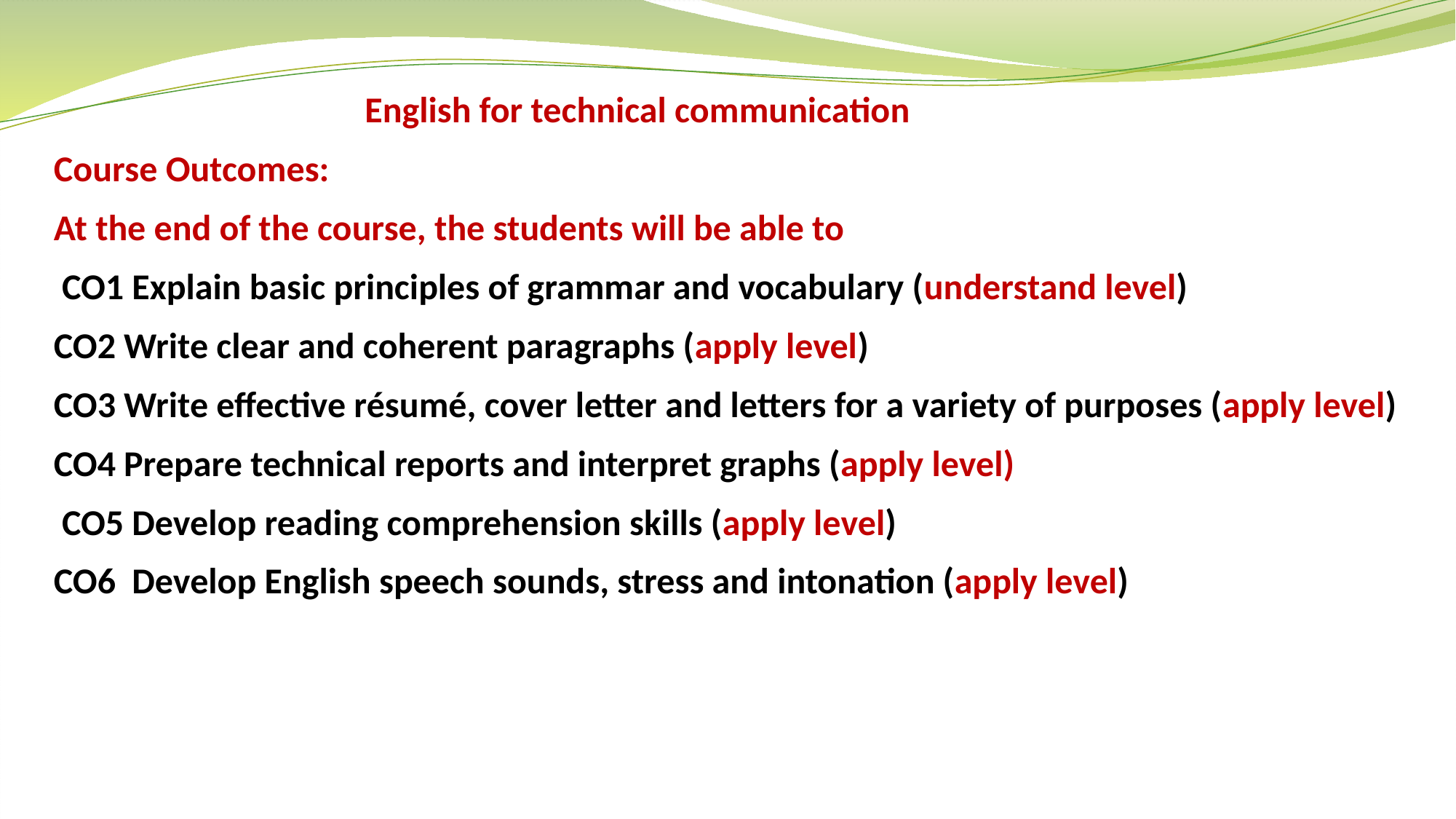

English for technical communication
Course Outcomes:
At the end of the course, the students will be able to
 CO1 Explain basic principles of grammar and vocabulary (understand level)
CO2 Write clear and coherent paragraphs (apply level)
CO3 Write effective résumé, cover letter and letters for a variety of purposes (apply level)
CO4 Prepare technical reports and interpret graphs (apply level)
 CO5 Develop reading comprehension skills (apply level)
CO6  Develop English speech sounds, stress and intonation (apply level)